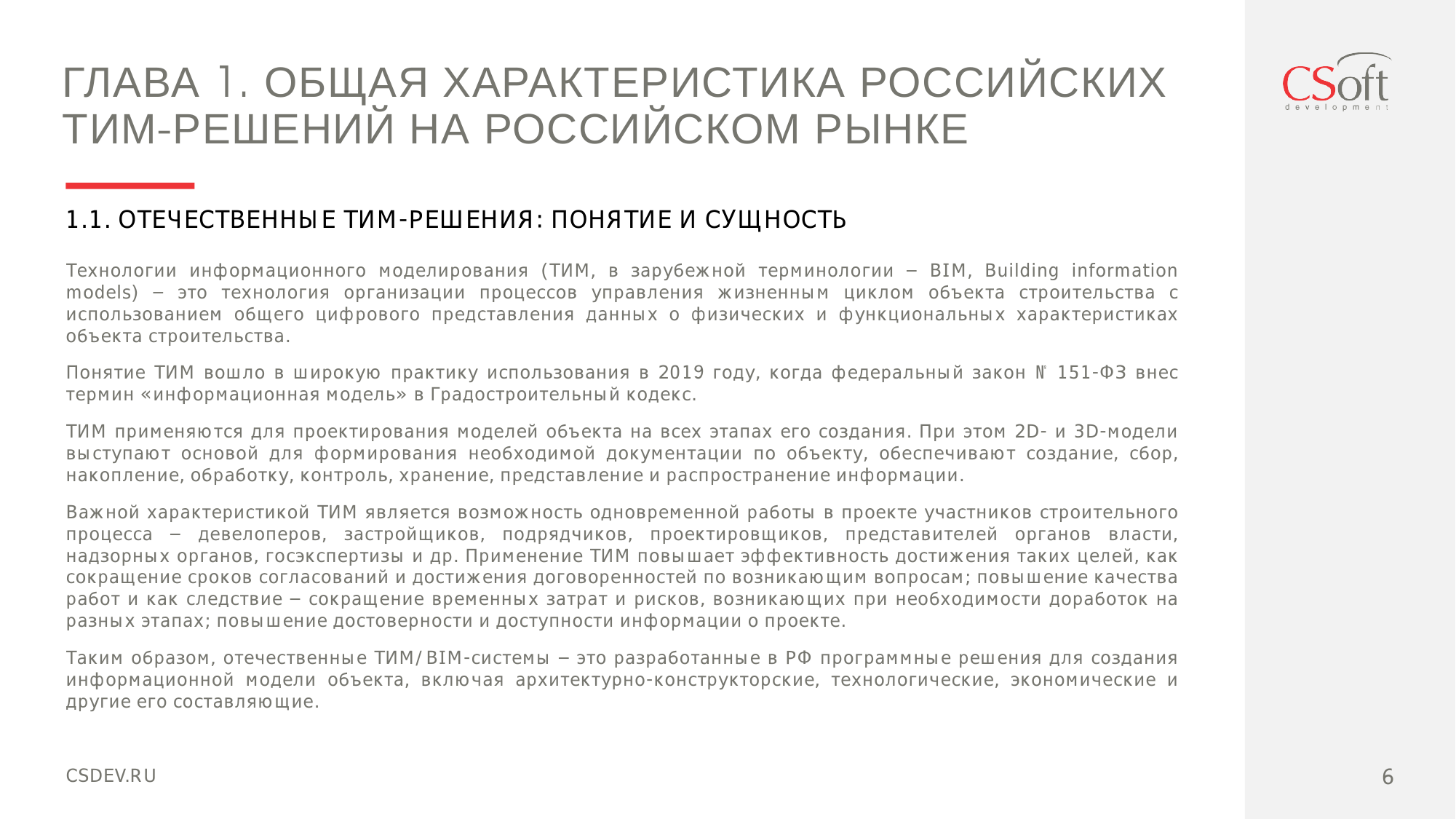

ГЛАВА 1. ОБЩАЯ ХАРАКТЕРИСТИКА РОССИЙСКИХ
ТИМ-РЕШЕНИЙ НА РОССИЙСКОМ РЫНКЕ

1.1. ОТЕЧЕСТВЕННЫЕ ТИМ-РЕШЕНИЯ: ПОНЯТИЕ И СУЩНОСТЬ
Технологии информационного моделирования (ТИМ, в зарубежной терминологии – BIM, Building information models) – это технология организации процессов управления жизненным циклом объекта строительства с использованием общего цифрового представления данных о физических и функциональных характеристиках объекта строительства.
Понятие ТИМ вошло в широкую практику использования в 2019 году, когда федеральный закон № 151-ФЗ внес термин «информационная модель» в Градостроительный кодекс.
ТИМ применяются для проектирования моделей объекта на всех этапах его создания. При этом 2D- и 3D-модели выступают основой для формирования необходимой документации по объекту, обеспечивают создание, сбор, накопление, обработку, контроль, хранение, представление и распространение информации.
Важной характеристикой ТИМ является возможность одновременной работы в проекте участников строительного процесса – девелоперов, застройщиков, подрядчиков, проектировщиков, представителей органов власти, надзорных органов, госэкспертизы и др. Применение ТИМ повышает эффективность достижения таких целей, как сокращение сроков согласований и достижения договоренностей по возникающим вопросам; повышение качества работ и как следствие – сокращение временных затрат и рисков, возникающих при необходимости доработок на разных этапах; повышение достоверности и доступности информации о проекте.
Таким образом, отечественные ТИМ/BIM-системы – это разработанные в РФ программные решения для создания информационной модели объекта, включая архитектурно-конструкторские, технологические, экономические и другие его составляющие.
6
CSDEV.RU